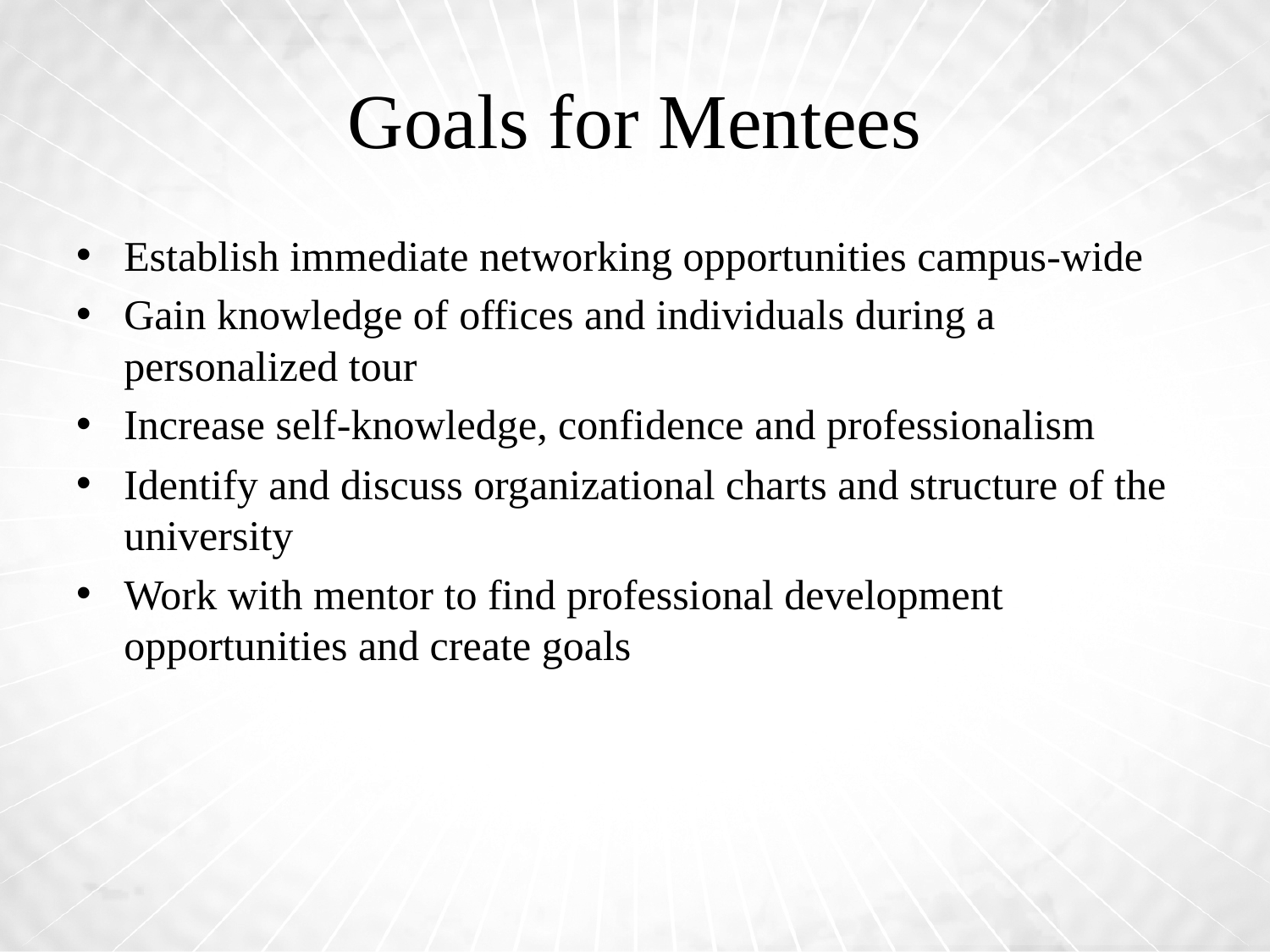

# Goals for Mentees
Establish immediate networking opportunities campus-wide
Gain knowledge of offices and individuals during a personalized tour
Increase self-knowledge, confidence and professionalism
Identify and discuss organizational charts and structure of the university
Work with mentor to find professional development opportunities and create goals